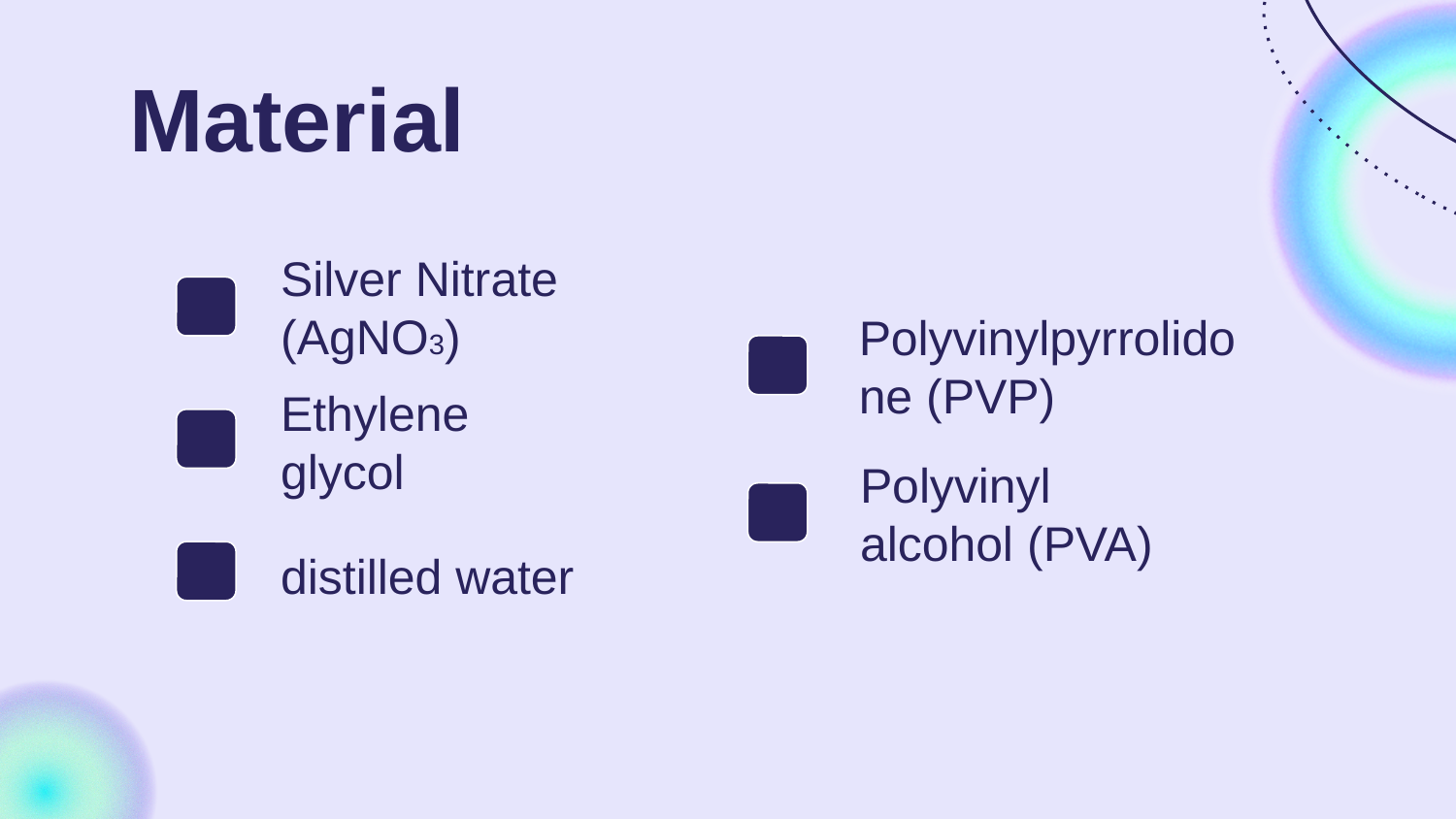

Material
Silver Nitrate (AgNO3)

Polyvinylpyrrolidone (PVP)

Ethylene glycol

Polyvinyl alcohol (PVA)

distilled water